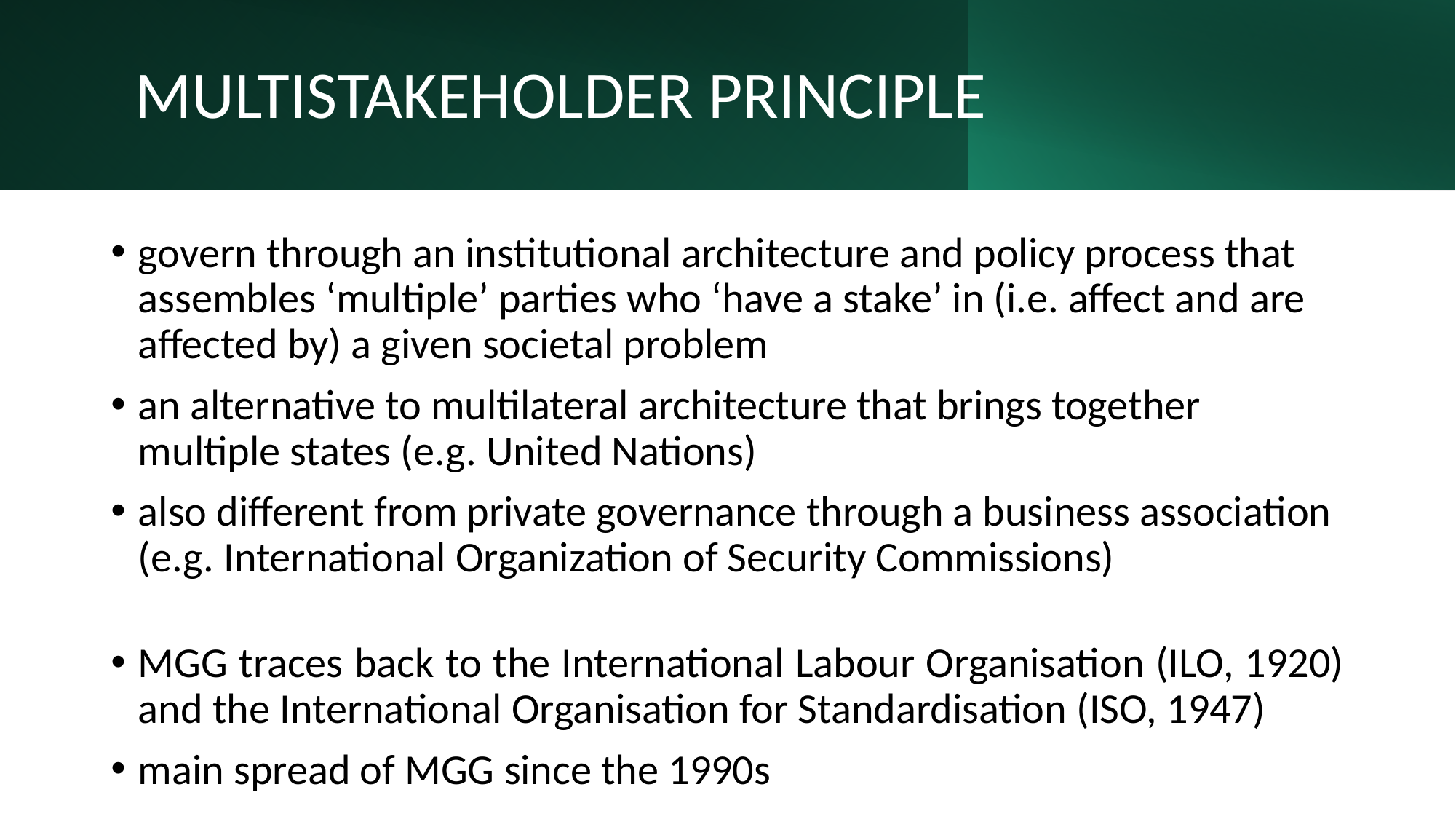

# MULTISTAKEHOLDER PRINCIPLE
govern through an institutional architecture and policy process that assembles ‘multiple’ parties who ‘have a stake’ in (i.e. affect and are affected by) a given societal problem
an alternative to multilateral architecture that brings together multiple states (e.g. United Nations)
also different from private governance through a business association (e.g. International Organization of Security Commissions)

MGG traces back to the International Labour Organisation (ILO, 1920) and the International Organisation for Standardisation (ISO, 1947)
main spread of MGG since the 1990s